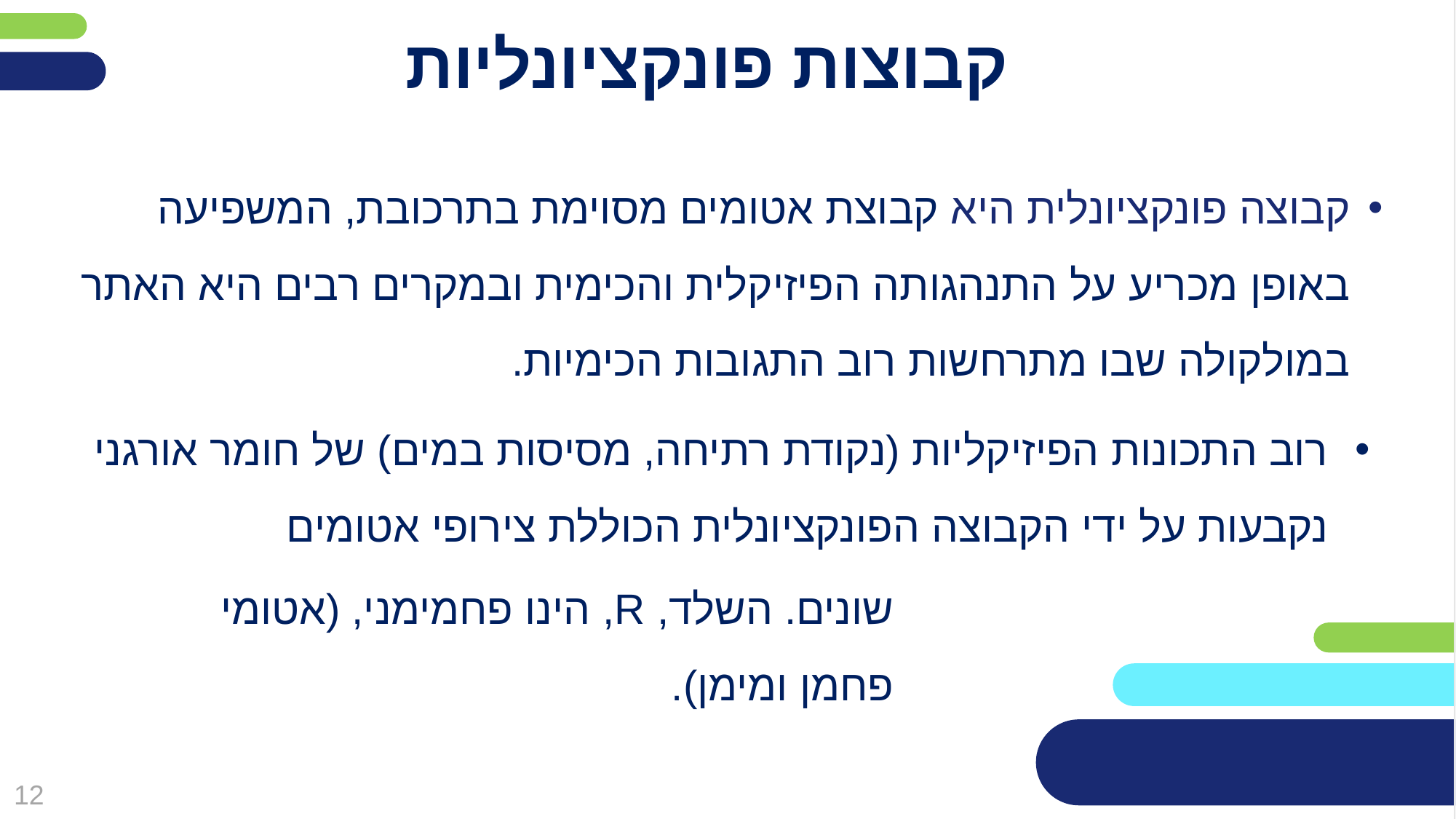

# קבוצות פונקציונליות

קבוצה פונקציונלית היא קבוצת אטומים מסוימת בתרכובת, המשפיעה באופן מכריע על התנהגותה הפיזיקלית והכימית ובמקרים רבים היא האתר במולקולה שבו מתרחשות רוב התגובות הכימיות.

רוב התכונות הפיזיקליות (נקודת רתיחה, מסיסות במים) של חומר אורגני נקבעות על ידי הקבוצה הפונקציונלית הכוללת צירופי אטומים
שונים. השלד, R, הינו פחמימני, (אטומי פחמן ומימן).